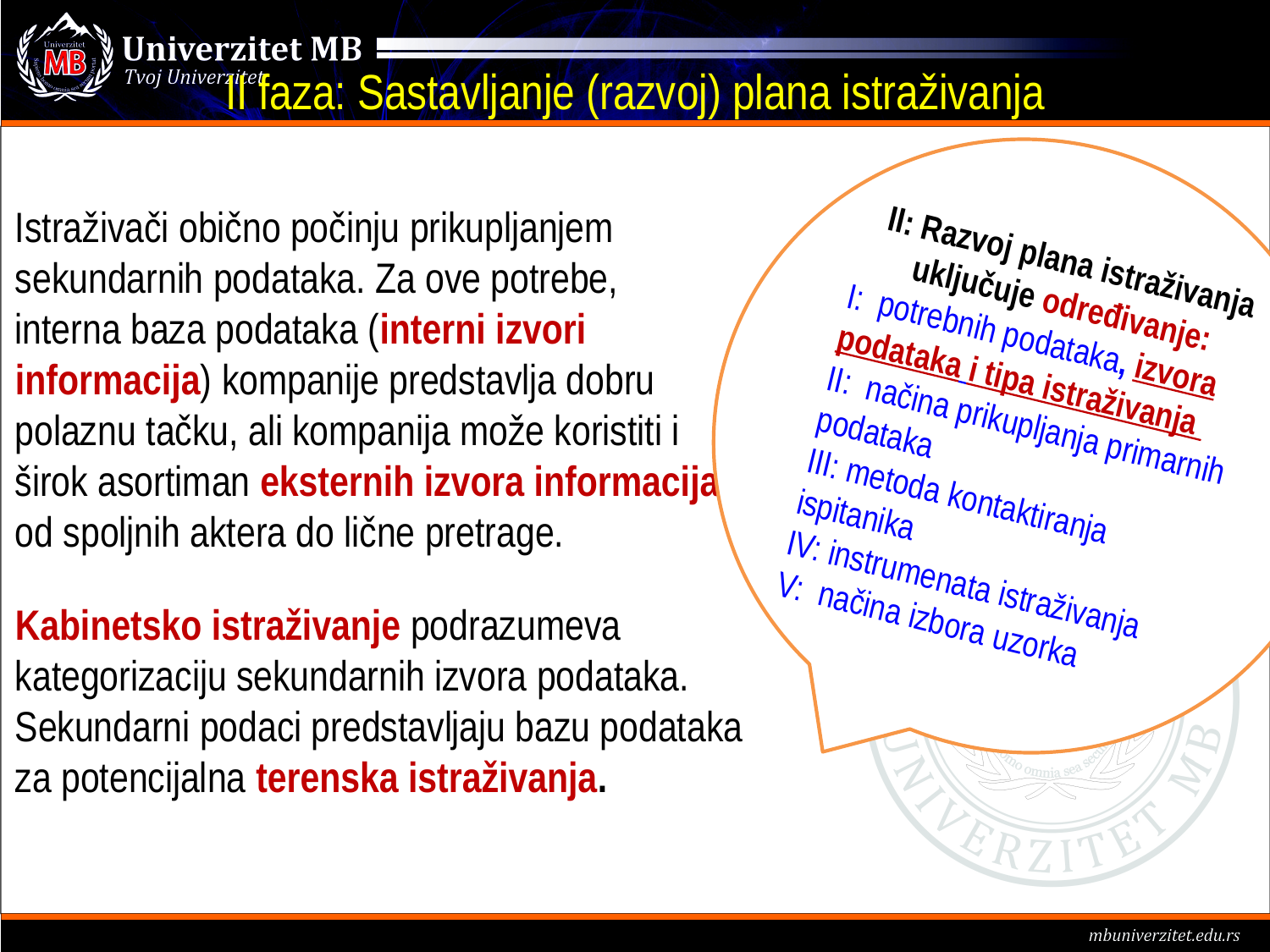

# II faza: Sastavljanje (razvoj) plana istraživanja
II: Razvoj plana istraživanja uključuje određivanje:
I:  potrebnih podataka, izvora podataka i tipa istraživanja
II:  načina prikupljanja primarnih podataka
III: metoda kontaktiranja ispitanika
IV: instrumenata istraživanja
V:  načina izbora uzorka
Istraživači obično počinju prikupljanjem sekundarnih podataka. Za ove potrebe,
interna baza podataka (interni izvori informacija) kompanije predstavlja dobru polaznu tačku, ali kompanija može koristiti i širok asortiman eksternih izvora informacija od spoljnih aktera do lične pretrage.

Kabinetsko istraživanje podrazumeva kategorizaciju sekundarnih izvora podataka. Sekundarni podaci predstavljaju bazu podataka za potencijalna terenska istraživanja.